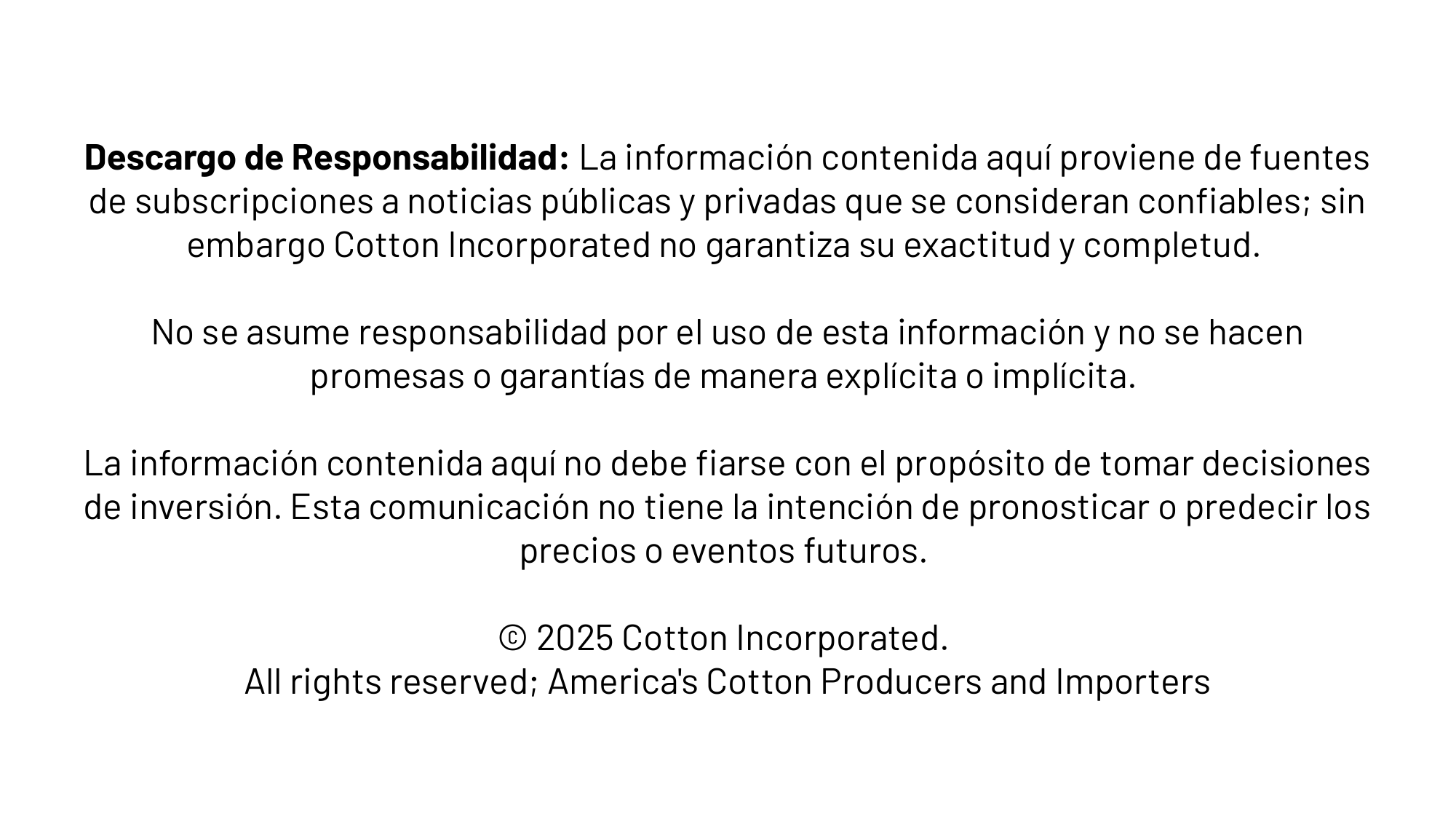

Descargo de Responsabilidad: La información contenida aquí proviene de fuentes de subscripciones a noticias públicas y privadas que se consideran confiables; sin embargo Cotton Incorporated no garantiza su exactitud y completud.

No se asume responsabilidad por el uso de esta información y no se hacen promesas o garantías de manera explícita o implícita.

La información contenida aquí no debe fiarse con el propósito de tomar decisiones de inversión. Esta comunicación no tiene la intención de pronosticar o predecir los precios o eventos futuros.

© 2025 Cotton Incorporated.
All rights reserved; America's Cotton Producers and Importers